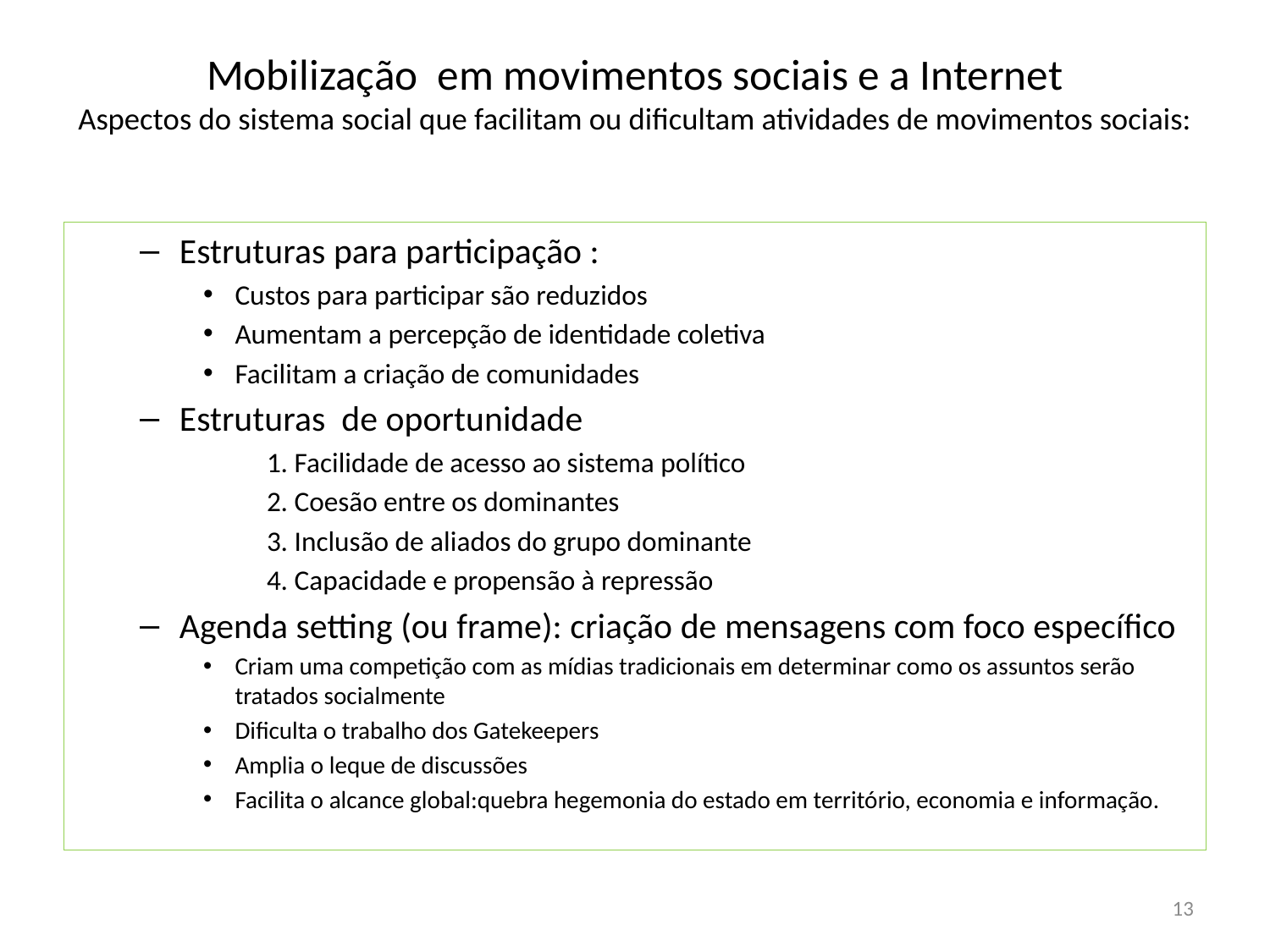

# Mobilização  em movimentos sociais e a Internet Aspectos do sistema social que facilitam ou dificultam atividades de movimentos sociais:
Estruturas para participação :
Custos para participar são reduzidos
Aumentam a percepção de identidade coletiva
Facilitam a criação de comunidades
Estruturas  de oportunidade
1. Facilidade de acesso ao sistema político
2. Coesão entre os dominantes
3. Inclusão de aliados do grupo dominante
4. Capacidade e propensão à repressão
Agenda setting (ou frame): criação de mensagens com foco específico
Criam uma competição com as mídias tradicionais em determinar como os assuntos serão tratados socialmente
Dificulta o trabalho dos Gatekeepers
Amplia o leque de discussões
Facilita o alcance global:quebra hegemonia do estado em território, economia e informação.

13